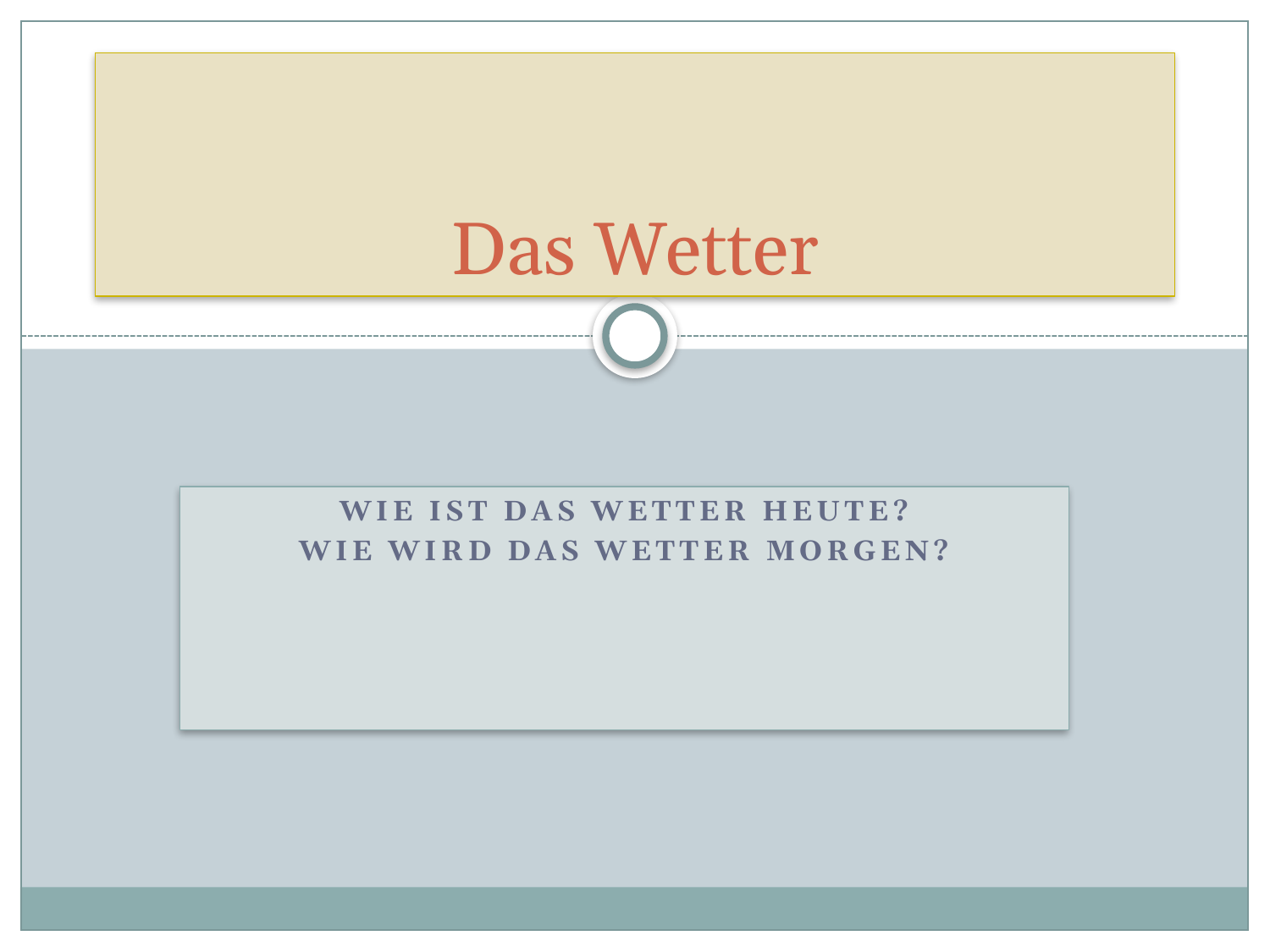

# Das Wetter
Wie ist das Wetter heute?
Wie wird das Wetter morgen?